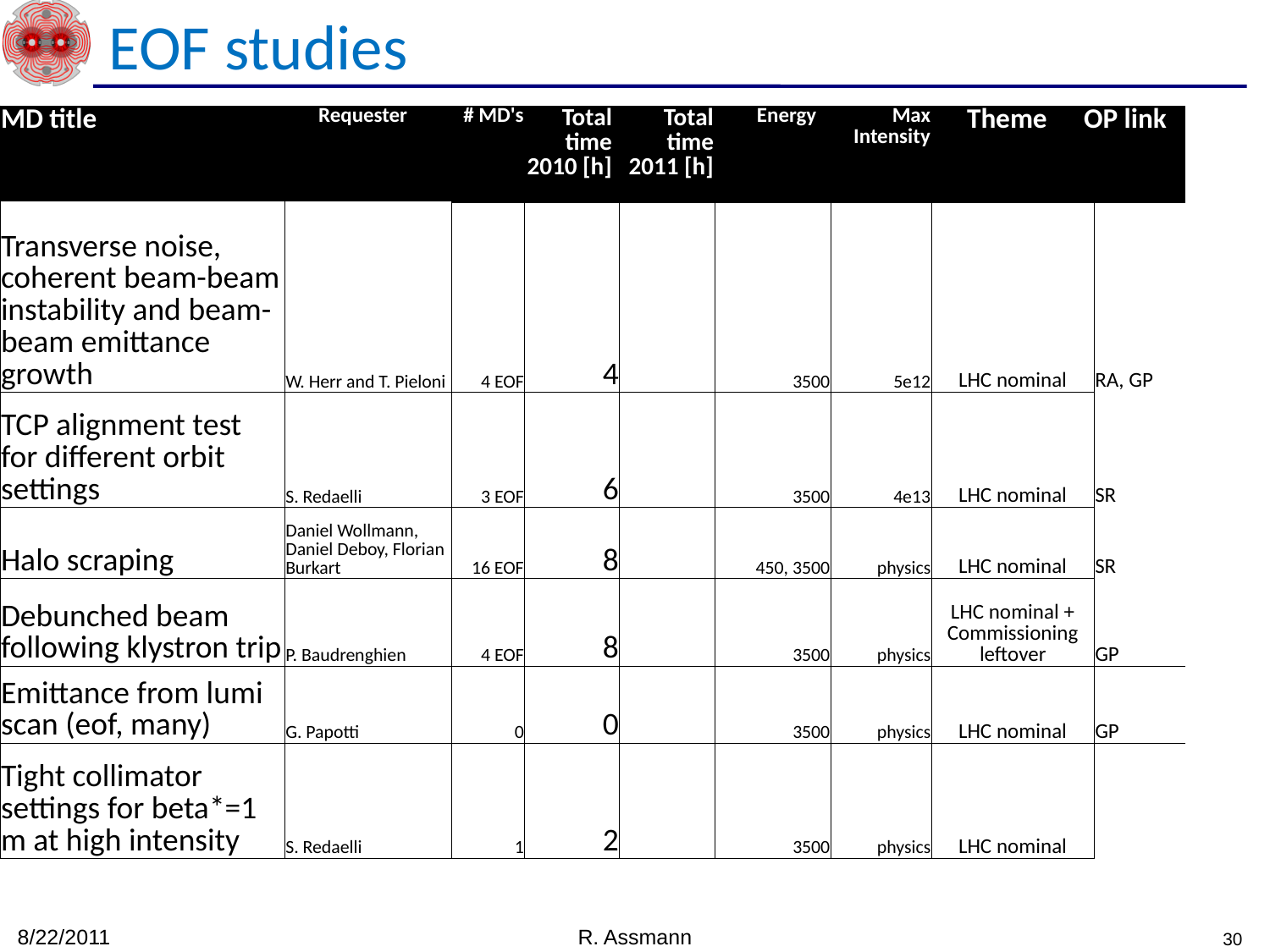

EOF studies
| MD title | Requester | # MD's | Total time 2010 [h] | Total time 2011 [h] | Energy | Max Intensity | Theme | OP link |
| --- | --- | --- | --- | --- | --- | --- | --- | --- |
| Transverse noise, coherent beam-beam instability and beam-beam emittance growth | W. Herr and T. Pieloni | 4 EOF | 4 |  | 3500 | 5e12 | LHC nominal | RA, GP |
| --- | --- | --- | --- | --- | --- | --- | --- | --- |
| TCP alignment test for different orbit settings | S. Redaelli | 3 EOF | 6 |  | 3500 | 4e13 | LHC nominal | SR |
| Halo scraping | Daniel Wollmann, Daniel Deboy, Florian Burkart | 16 EOF | 8 |  | 450, 3500 | physics | LHC nominal | SR |
| Debunched beam following klystron trip | P. Baudrenghien | 4 EOF | 8 |  | 3500 | physics | LHC nominal + Commissioning leftover | GP |
| Emittance from lumi scan (eof, many) | G. Papotti | 0 | 0 |  | 3500 | physics | LHC nominal | GP |
| Tight collimator settings for beta\*=1 m at high intensity | S. Redaelli | 1 | 2 |  | 3500 | physics | LHC nominal |  |
8/22/2011
R. Assmann
30